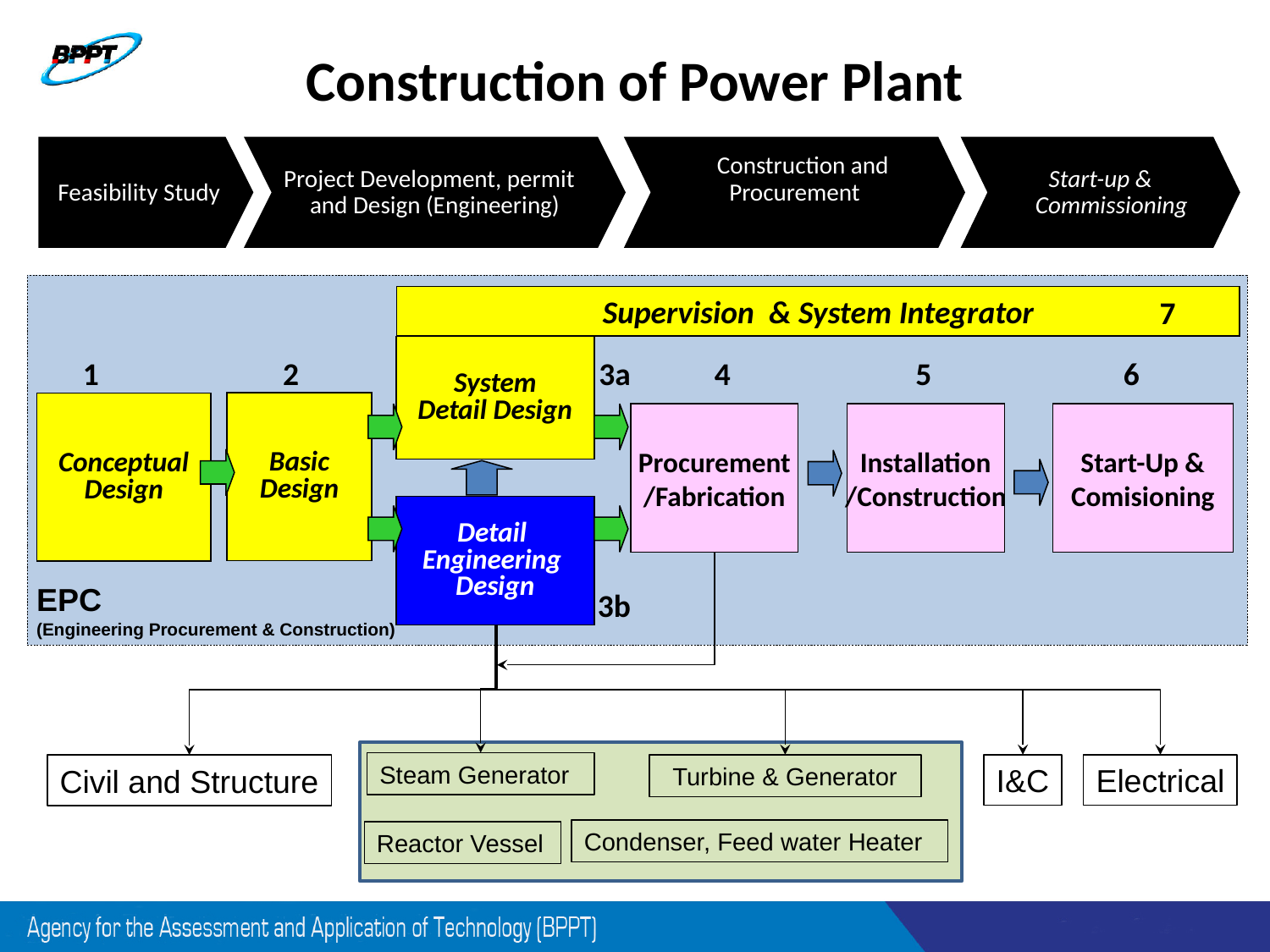

Construction of Power Plant
Feasibility Study
Project Development, permit
and Design (Engineering)
    Construction and
Procurement

Start-up &
    Commissioning

Supervision  & System Integrator
7
System
Detail Design
1
2
3a
4
5
6
Basic
Design
Conceptual
Design

Procurement
/Fabrication
Installation
/Construction
Start-Up &
Comisioning

Detail
Engineering
Design

3b
EPC
(Engineering Procurement & Construction)

Steam Generator
Turbine & Generator
I&C
Electrical
Civil and Structure
Condenser, Feed water Heater
Reactor Vessel